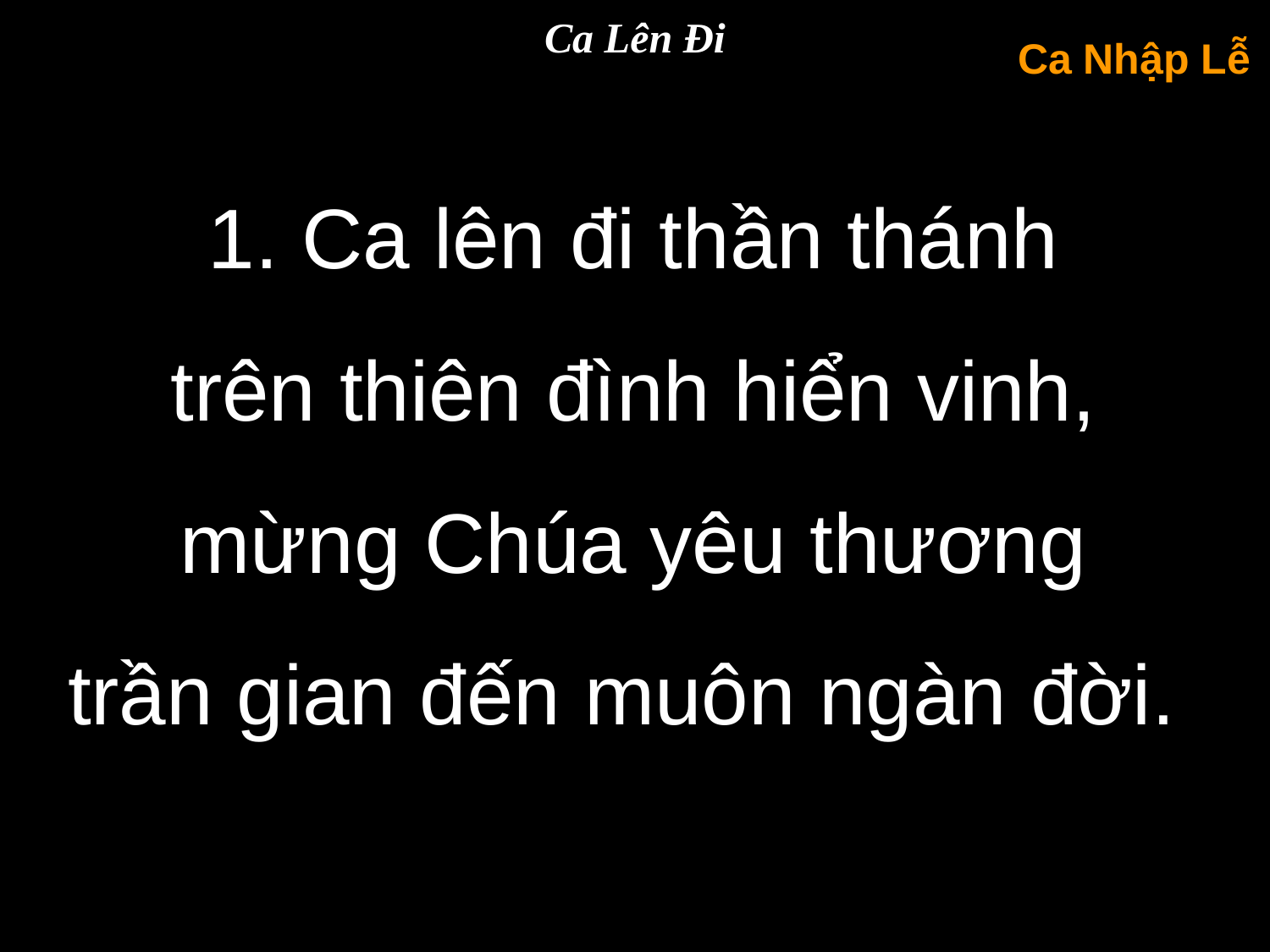

Ca Lên Đi
Ca Nhập Lễ
1. Ca lên đi thần thánh
trên thiên đình hiển vinh,
mừng Chúa yêu thương
trần gian đến muôn ngàn đời.